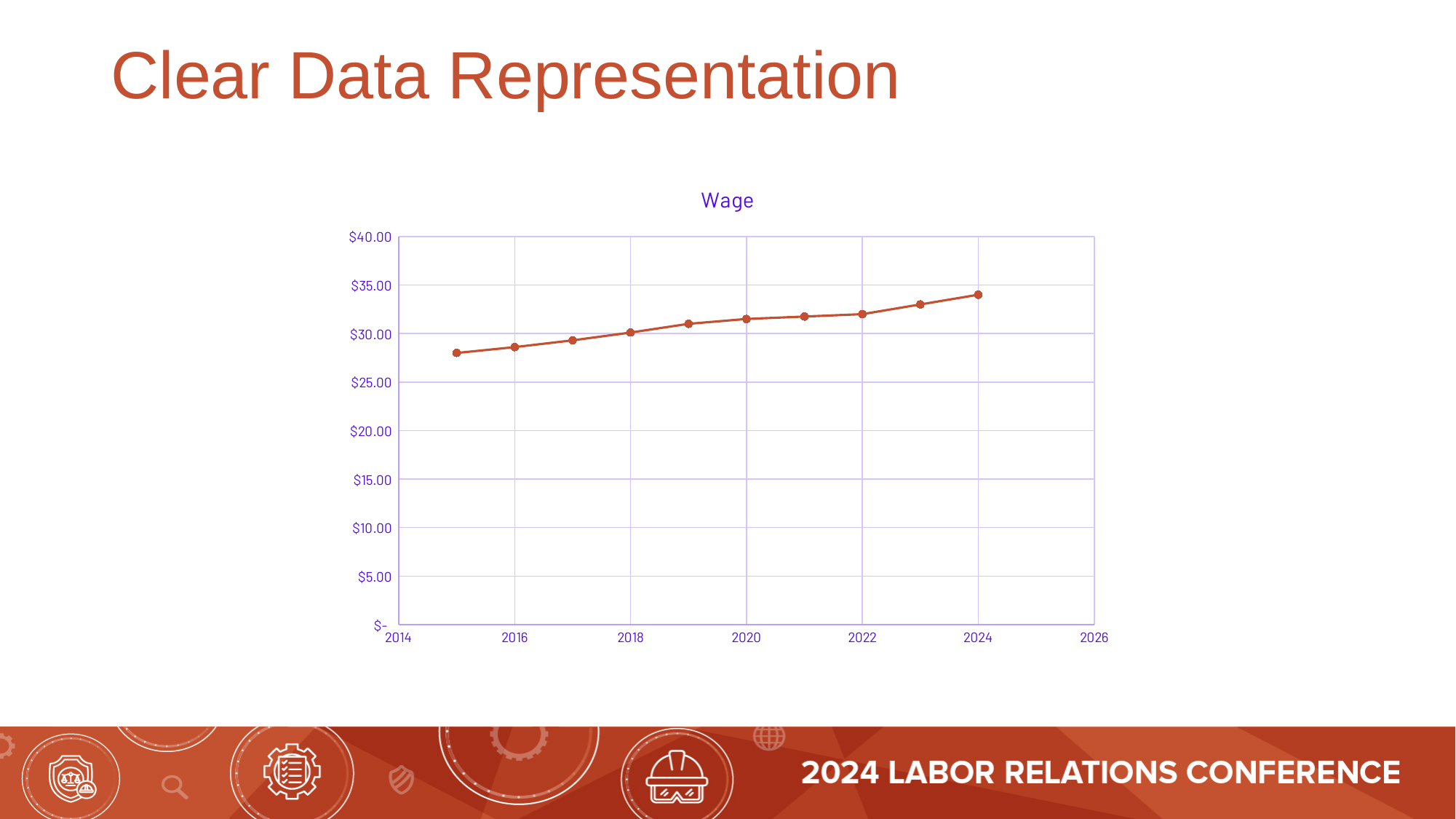

# Clear Data Representation

### Chart:

| Category | Wage |
|---|---|